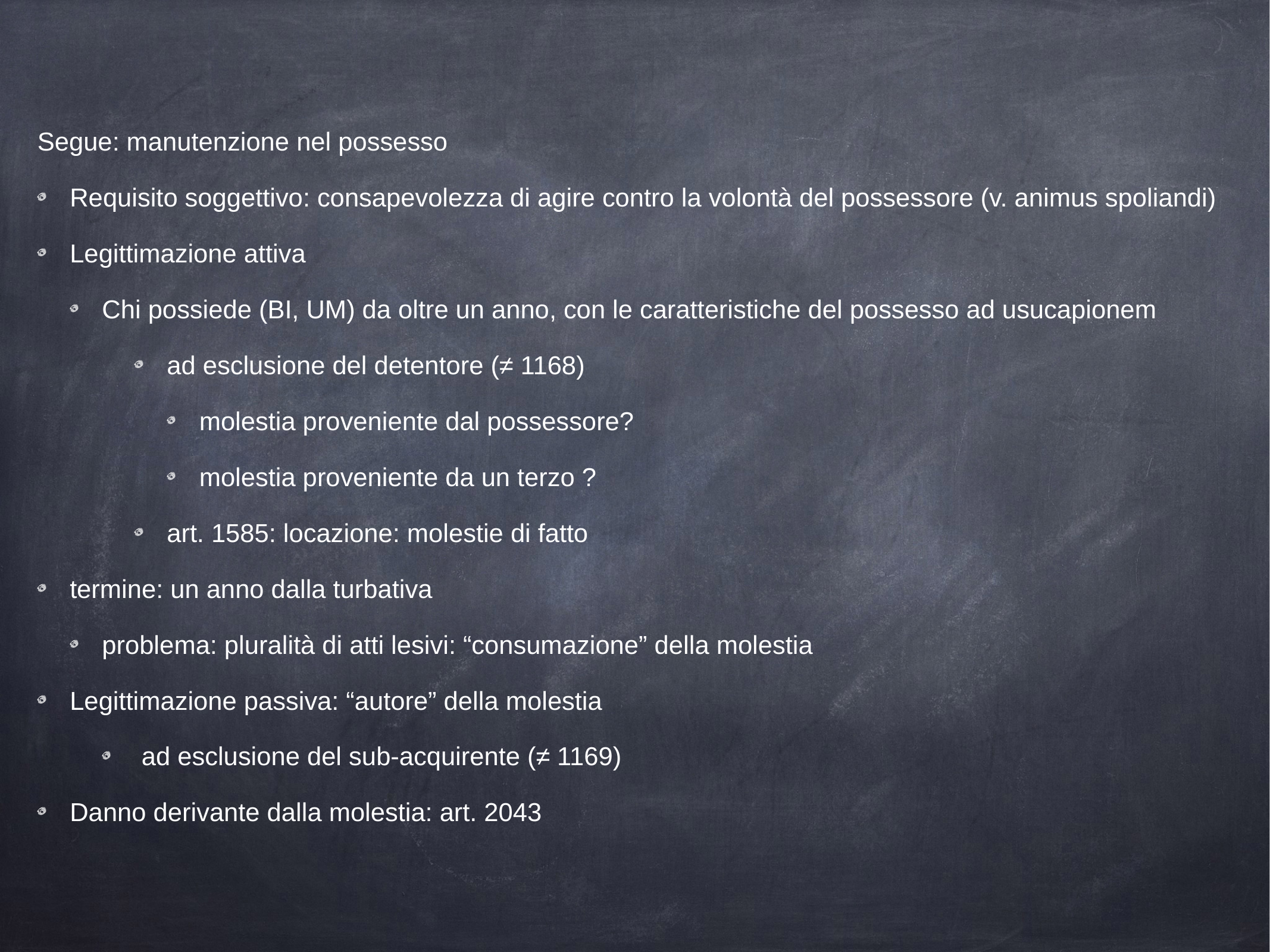

Segue: manutenzione nel possesso
Requisito soggettivo: consapevolezza di agire contro la volontà del possessore (v. animus spoliandi)
Legittimazione attiva
Chi possiede (BI, UM) da oltre un anno, con le caratteristiche del possesso ad usucapionem
ad esclusione del detentore (≠ 1168)
molestia proveniente dal possessore?
molestia proveniente da un terzo ?
art. 1585: locazione: molestie di fatto
termine: un anno dalla turbativa
problema: pluralità di atti lesivi: “consumazione” della molestia
Legittimazione passiva: “autore” della molestia
 ad esclusione del sub-acquirente (≠ 1169)
Danno derivante dalla molestia: art. 2043